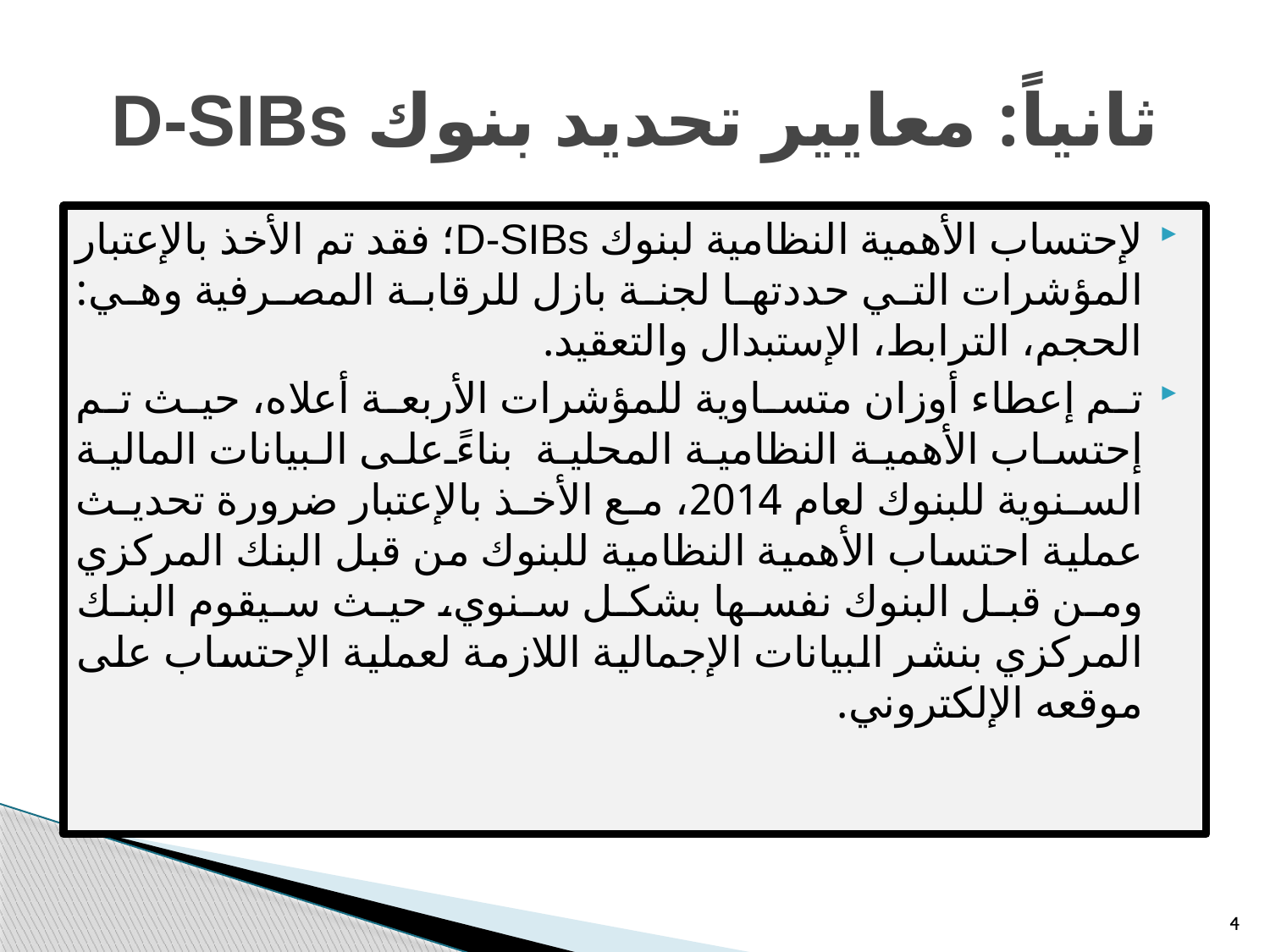

# ثانياً: معايير تحديد بنوك D-SIBs
لإحتساب الأهمية النظامية لبنوك D-SIBs؛ فقد تم الأخذ بالإعتبار المؤشرات التي حددتها لجنة بازل للرقابة المصرفية وهي: الحجم، الترابط، الإستبدال والتعقيد.
تم إعطاء أوزان متساوية للمؤشرات الأربعة أعلاه، حيث تم إحتساب الأهمية النظامية المحلية بناءً على البيانات المالية السنوية للبنوك لعام 2014، مع الأخذ بالإعتبار ضرورة تحديث عملية احتساب الأهمية النظامية للبنوك من قبل البنك المركزي ومن قبل البنوك نفسها بشكل سنوي، حيث سيقوم البنك المركزي بنشر البيانات الإجمالية اللازمة لعملية الإحتساب على موقعه الإلكتروني.

4